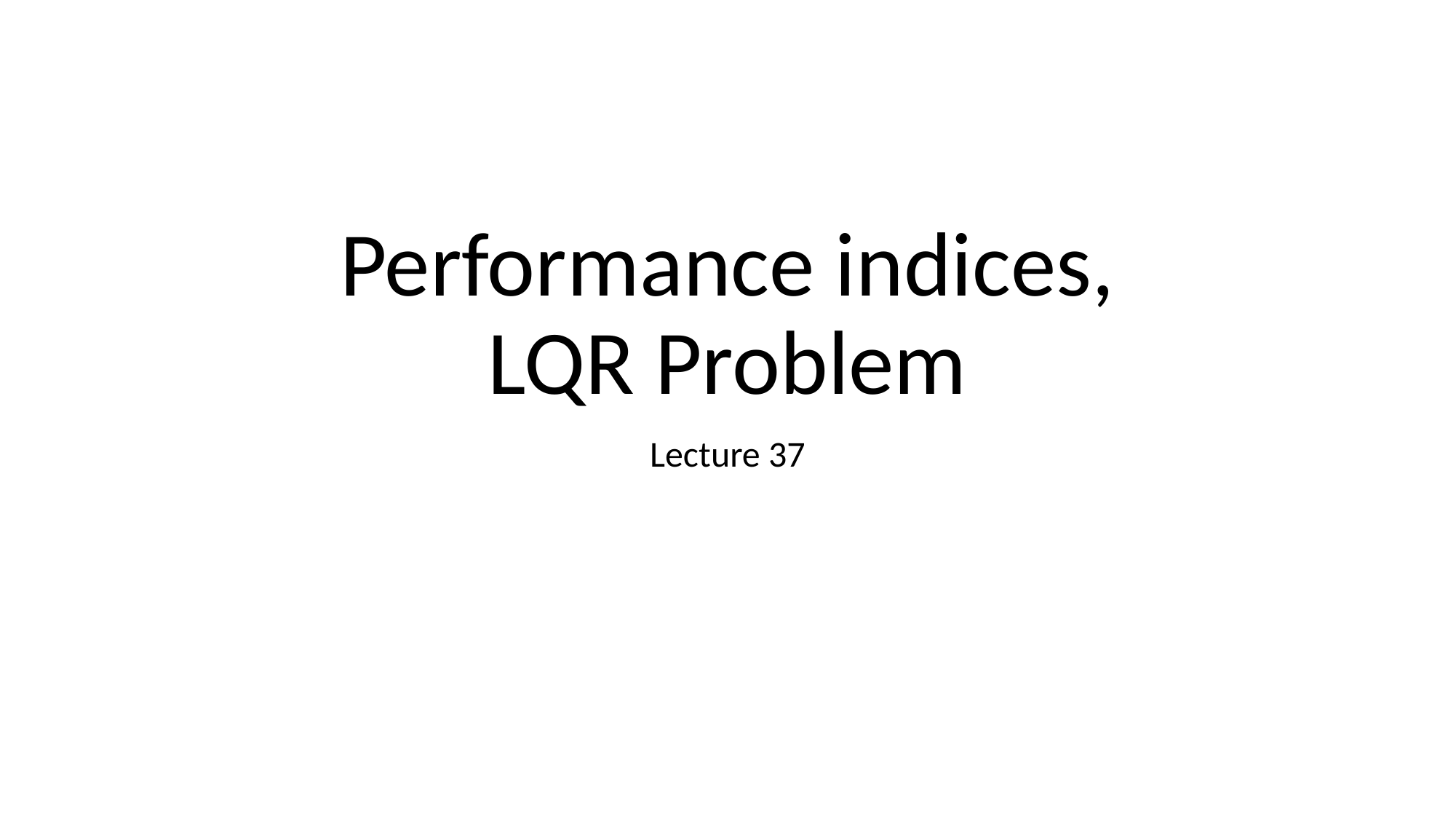

# Performance indices, LQR Problem
Lecture 37